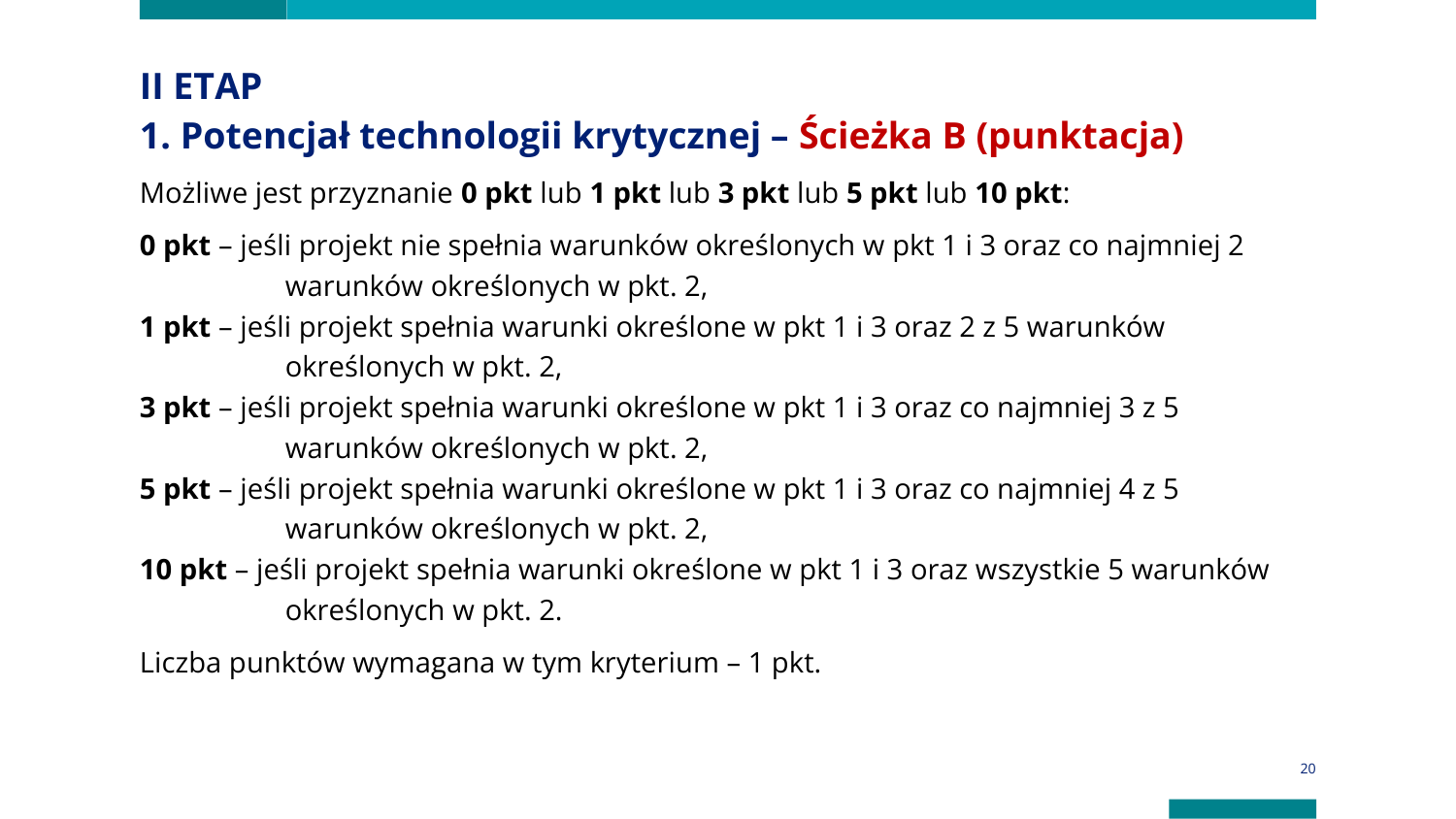

# II ETAP 1. Potencjał technologii krytycznej – Ścieżka B (punktacja)
Możliwe jest przyznanie 0 pkt lub 1 pkt lub 3 pkt lub 5 pkt lub 10 pkt:
0 pkt – jeśli projekt nie spełnia warunków określonych w pkt 1 i 3 oraz co najmniej 2	warunków określonych w pkt. 2,
1 pkt – jeśli projekt spełnia warunki określone w pkt 1 i 3 oraz 2 z 5 warunków 	określonych w pkt. 2,
3 pkt – jeśli projekt spełnia warunki określone w pkt 1 i 3 oraz co najmniej 3 z 5 	warunków określonych w pkt. 2,
5 pkt – jeśli projekt spełnia warunki określone w pkt 1 i 3 oraz co najmniej 4 z 5 	warunków określonych w pkt. 2,
10 pkt – jeśli projekt spełnia warunki określone w pkt 1 i 3 oraz wszystkie 5 warunków 	określonych w pkt. 2.
Liczba punktów wymagana w tym kryterium – 1 pkt.
20